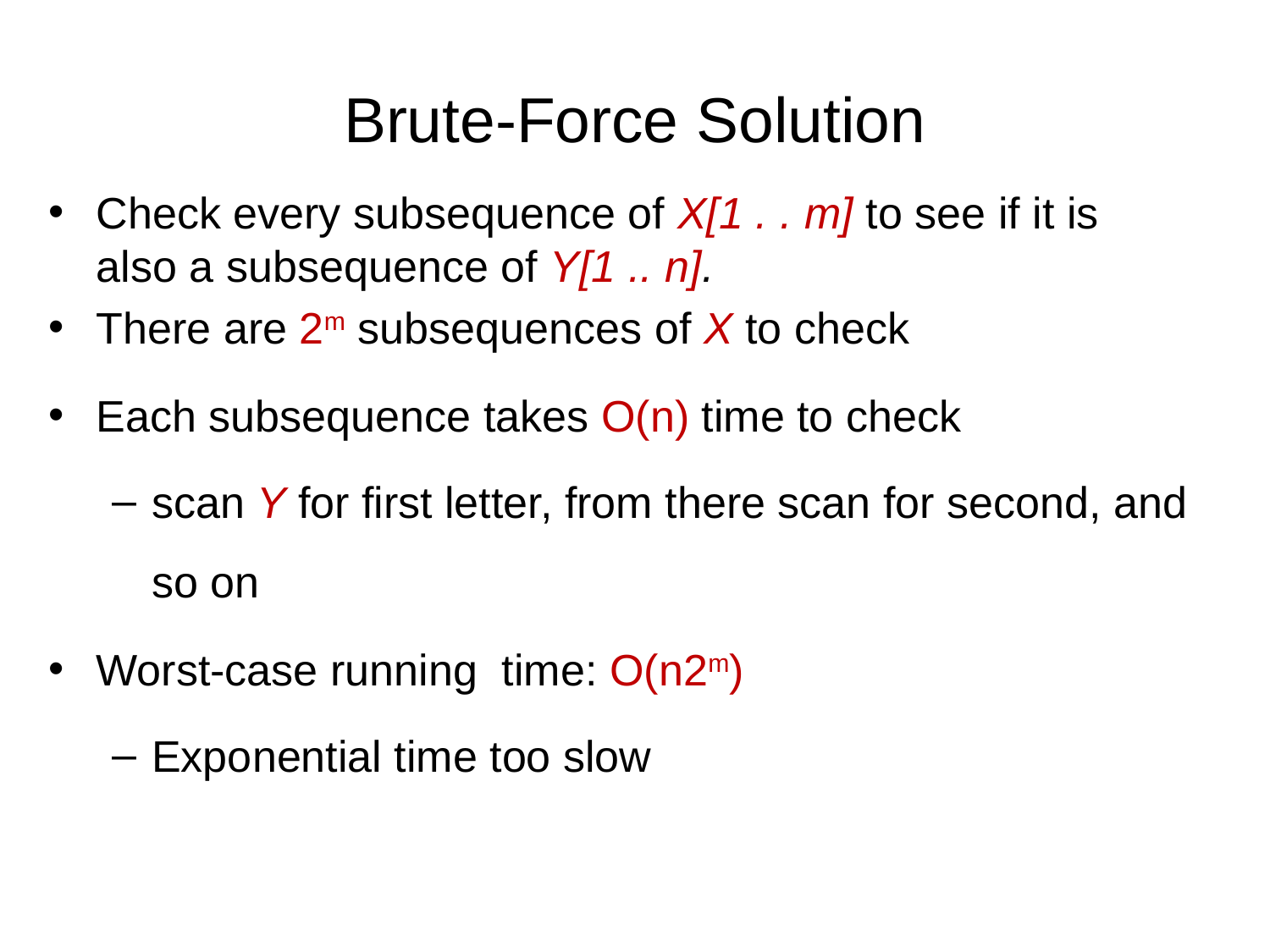

# Brute-Force Solution
Check every subsequence of X[1 . . m] to see if it is also a subsequence of Y[1 .. n].
There are 2m subsequences of X to check
Each subsequence takes O(n) time to check
scan Y for first letter, from there scan for second, and so on
Worst-case running  time: O(n2m)
Exponential time too slow
39